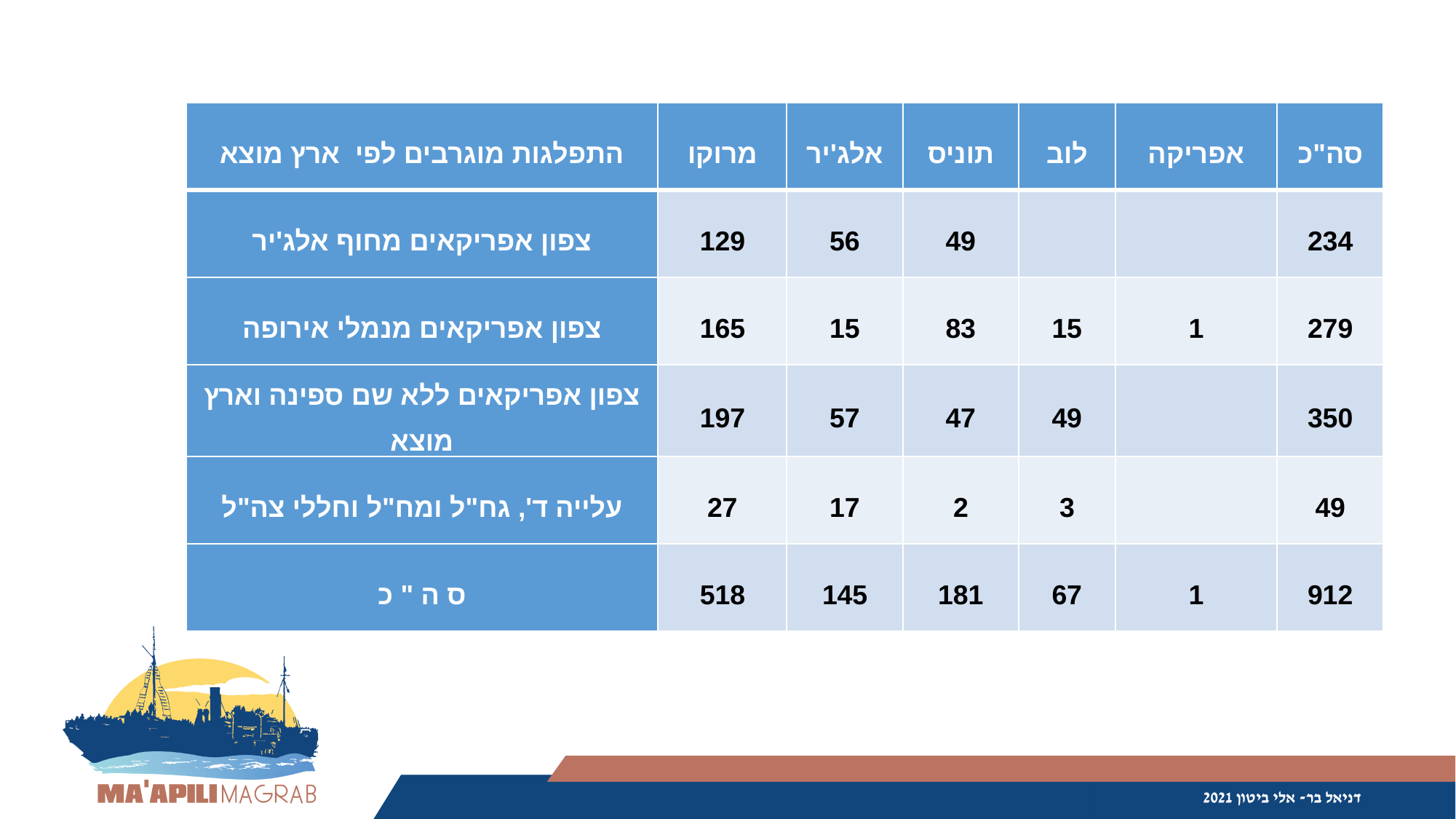

| התפלגות מוגרבים לפי ארץ מוצא | מרוקו | אלג'יר | תוניס | לוב | אפריקה | סה"כ |
| --- | --- | --- | --- | --- | --- | --- |
| צפון אפריקאים מחוף אלג'יר | 129 | 56 | 49 |  |  | 234 |
| צפון אפריקאים מנמלי אירופה | 165 | 15 | 83 | 15 | 1 | 279 |
| צפון אפריקאים ללא שם ספינה וארץ מוצא | 197 | 57 | 47 | 49 |  | 350 |
| עלייה ד', גח"ל ומח"ל וחללי צה"ל | 27 | 17 | 2 | 3 |  | 49 |
| ס ה " כ | 518 | 145 | 181 | 67 | 1 | 912 |